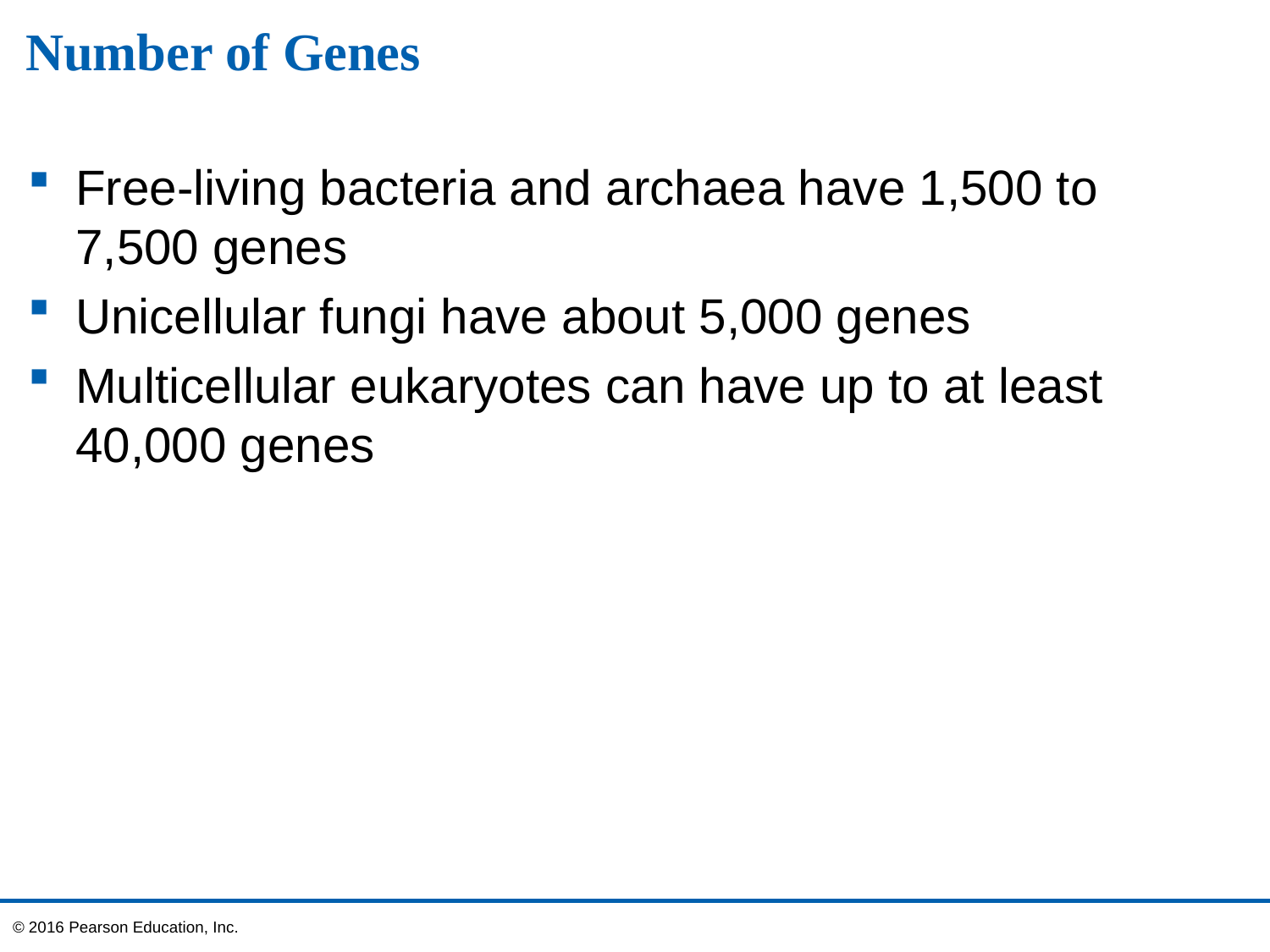

# Number of Genes
Free-living bacteria and archaea have 1,500 to 7,500 genes
Unicellular fungi have about 5,000 genes
Multicellular eukaryotes can have up to at least 40,000 genes

© 2016 Pearson Education, Inc.